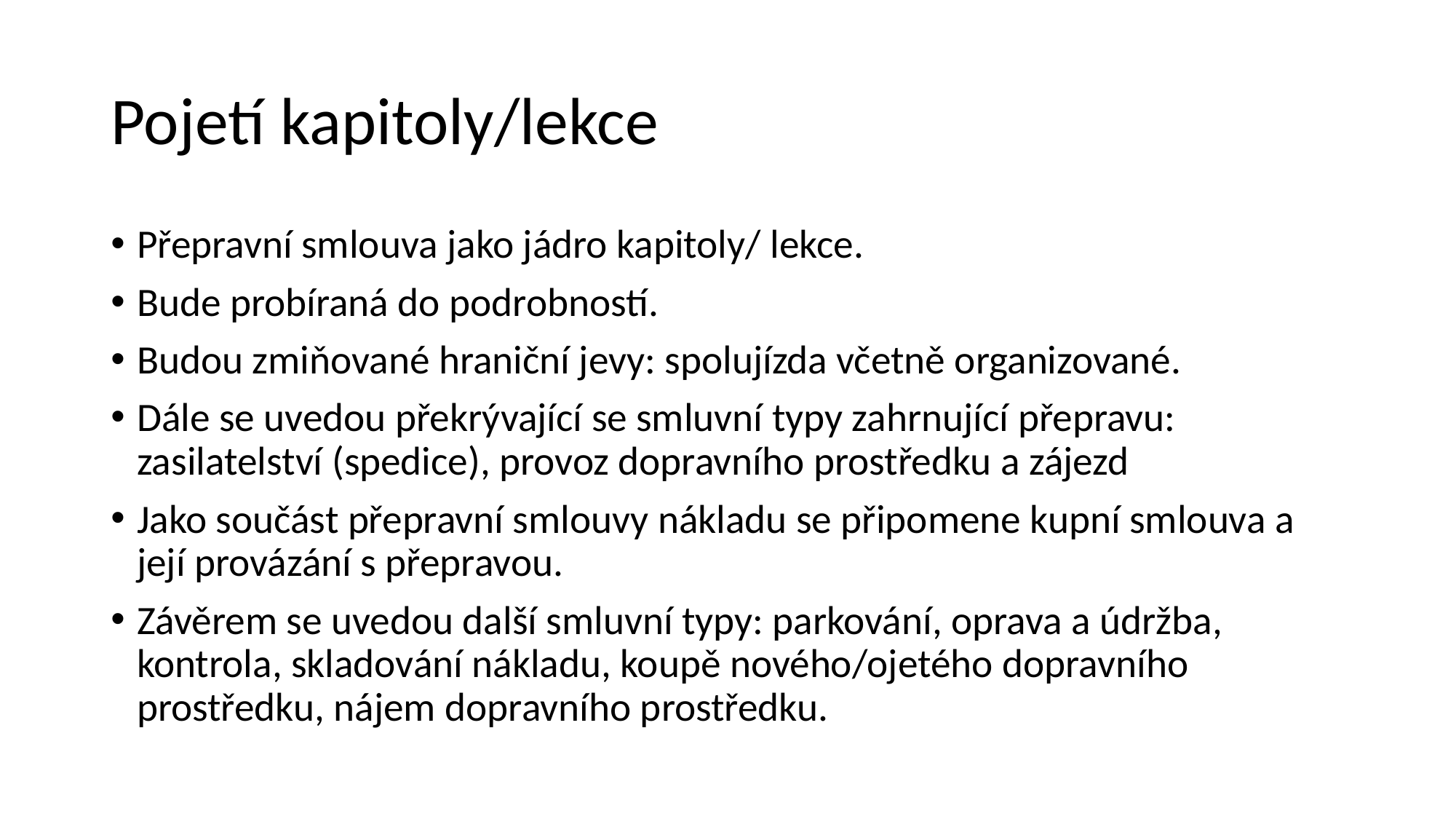

# Pojetí kapitoly/lekce
Přepravní smlouva jako jádro kapitoly/ lekce.
Bude probíraná do podrobností.
Budou zmiňované hraniční jevy: spolujízda včetně organizované.
Dále se uvedou překrývající se smluvní typy zahrnující přepravu: zasilatelství (spedice), provoz dopravního prostředku a zájezd
Jako součást přepravní smlouvy nákladu se připomene kupní smlouva a její provázání s přepravou.
Závěrem se uvedou další smluvní typy: parkování, oprava a údržba, kontrola, skladování nákladu, koupě nového/ojetého dopravního prostředku, nájem dopravního prostředku.